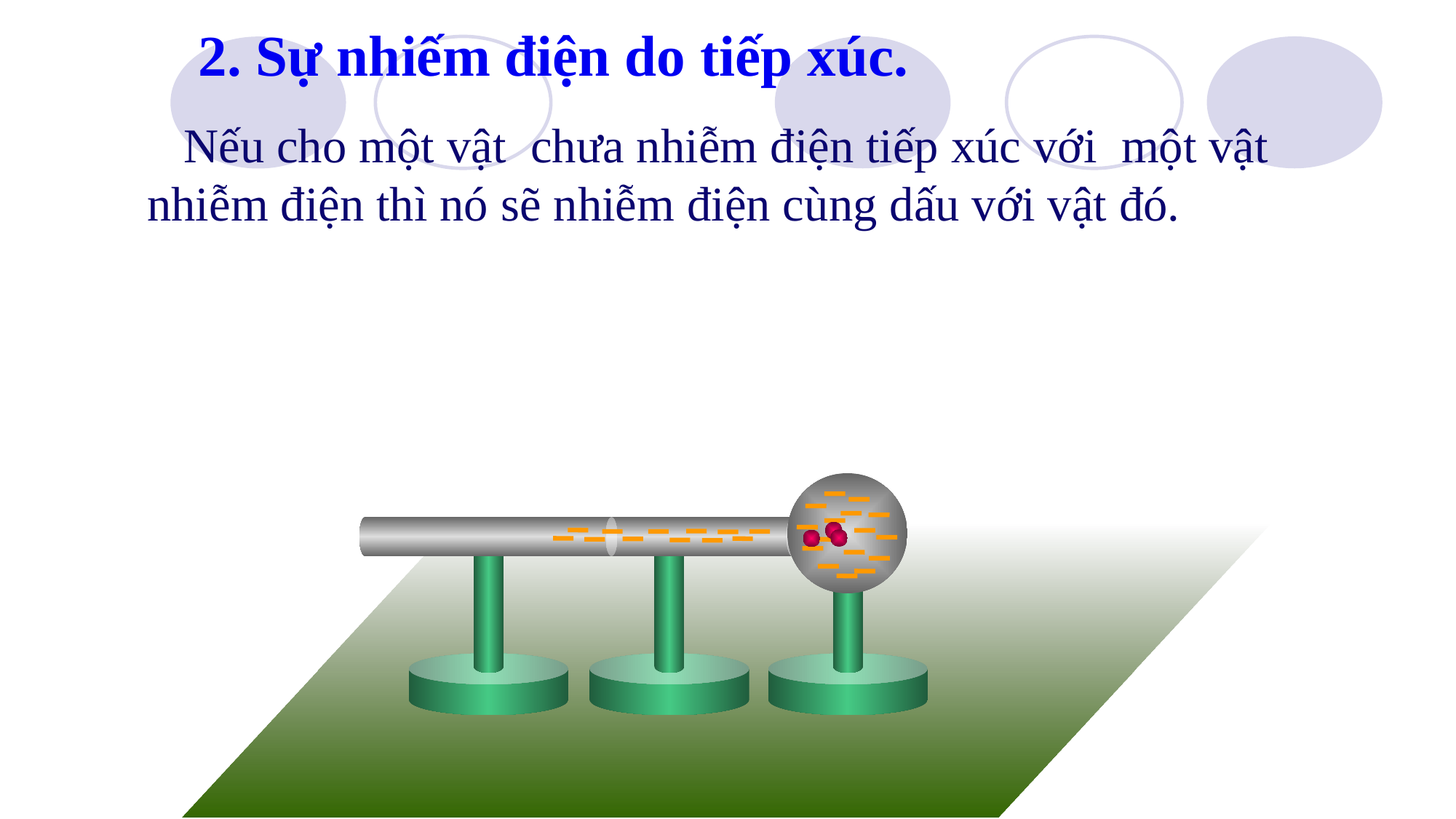

# 2. Sự nhiếm điện do tiếp xúc.
   Nếu cho một vật  chưa nhiễm điện tiếp xúc với  một vật nhiễm điện thì nó sẽ nhiễm điện cùng dấu với vật đó.